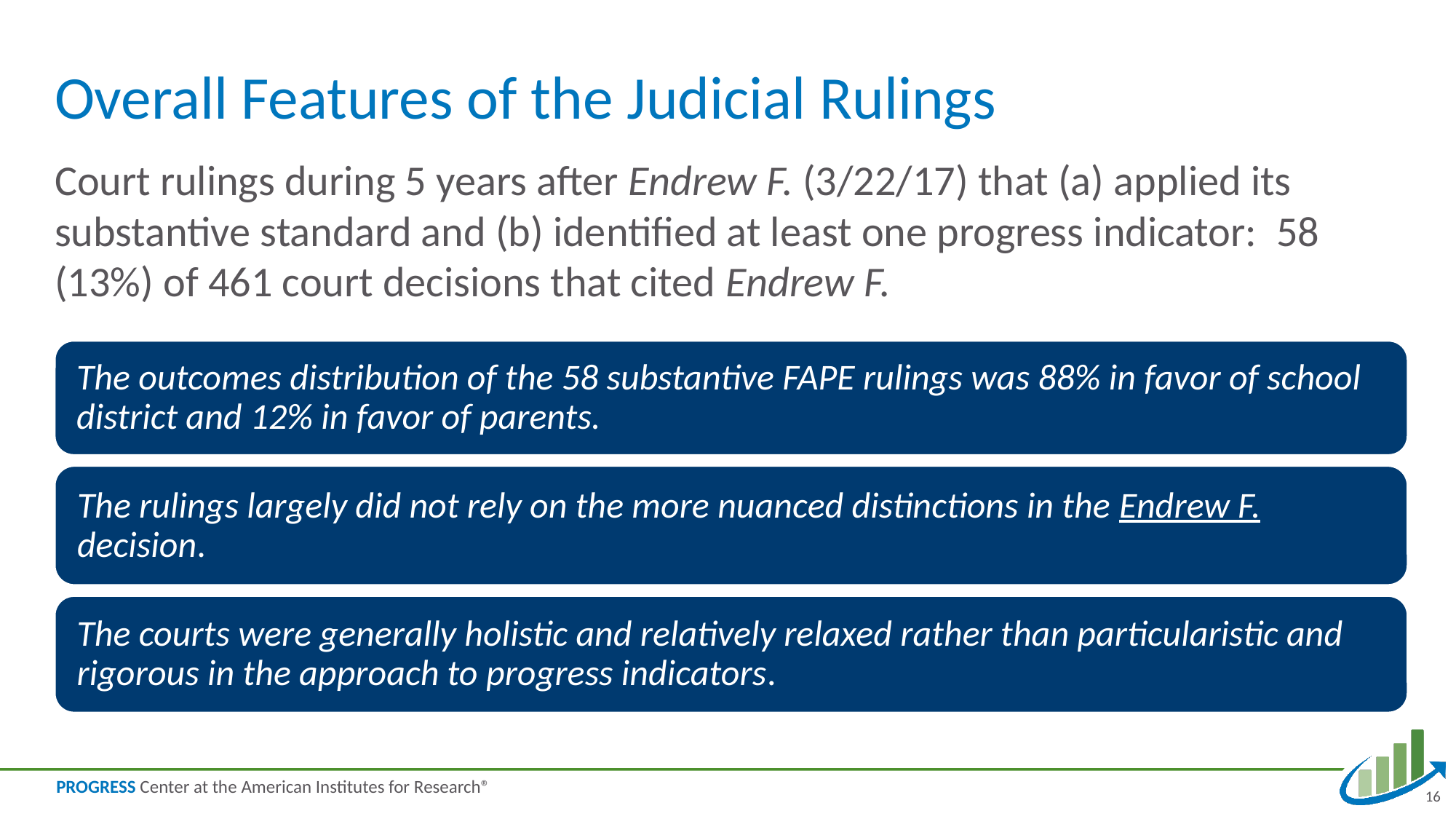

# Overall Features of the Judicial Rulings
Court rulings during 5 years after Endrew F. (3/22/17) that (a) applied its substantive standard and (b) identified at least one progress indicator:  58 (13%) of 461 court decisions that cited Endrew F.

The outcomes distribution of the 58 substantive FAPE rulings was 88% in favor of school district and 12% in favor of parents.
The rulings largely did not rely on the more nuanced distinctions in the Endrew F. decision.
The courts were generally holistic and relatively relaxed rather than particularistic and rigorous in the approach to progress indicators.
16